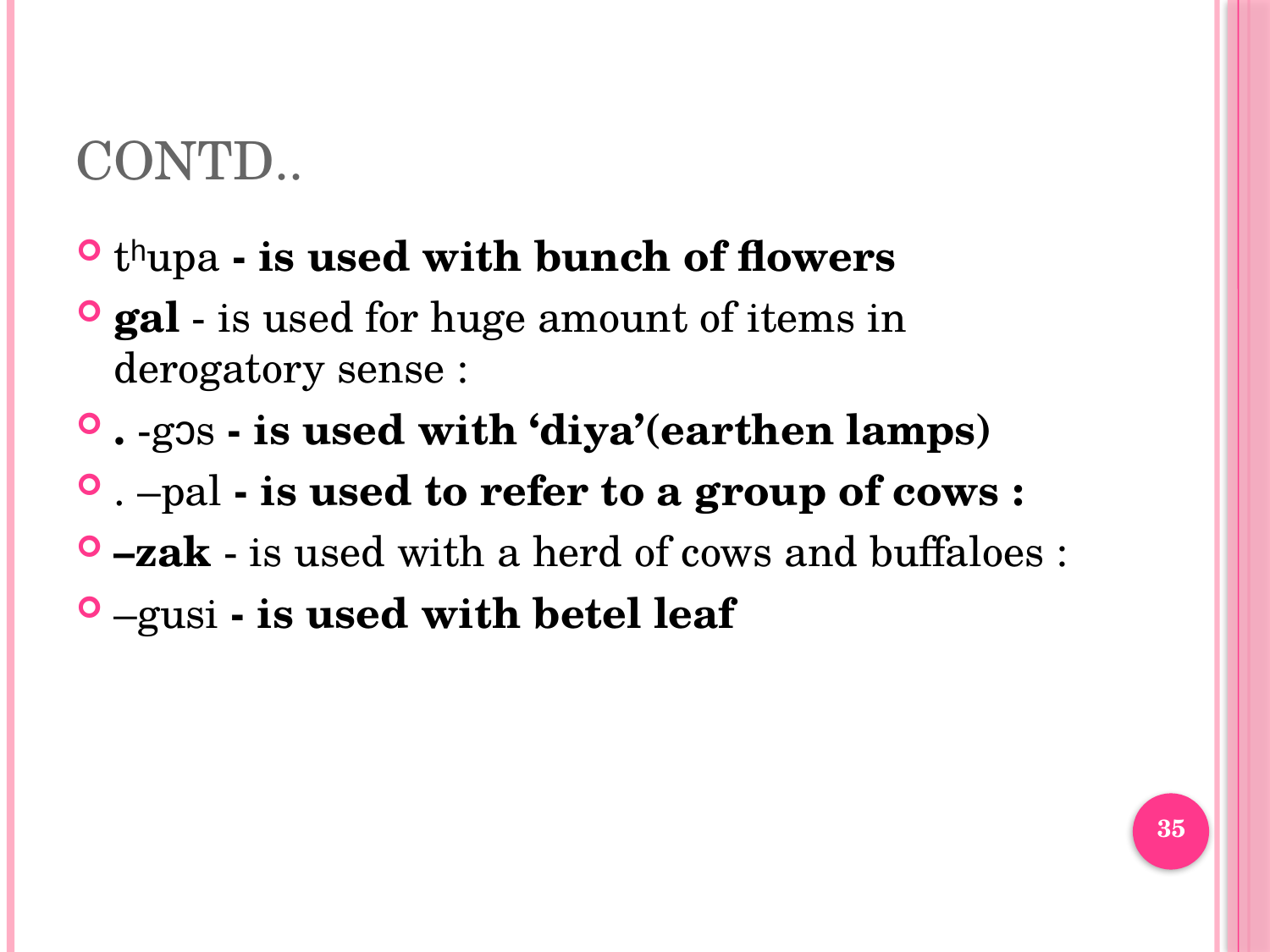

# Contd..
tʰupa - is used with bunch of flowers
gal - is used for huge amount of items in derogatory sense :
. -gɔs - is used with ‘diya’(earthen lamps)
. –pal - is used to refer to a group of cows :
–zak - is used with a herd of cows and buffaloes :
–gusi - is used with betel leaf

35